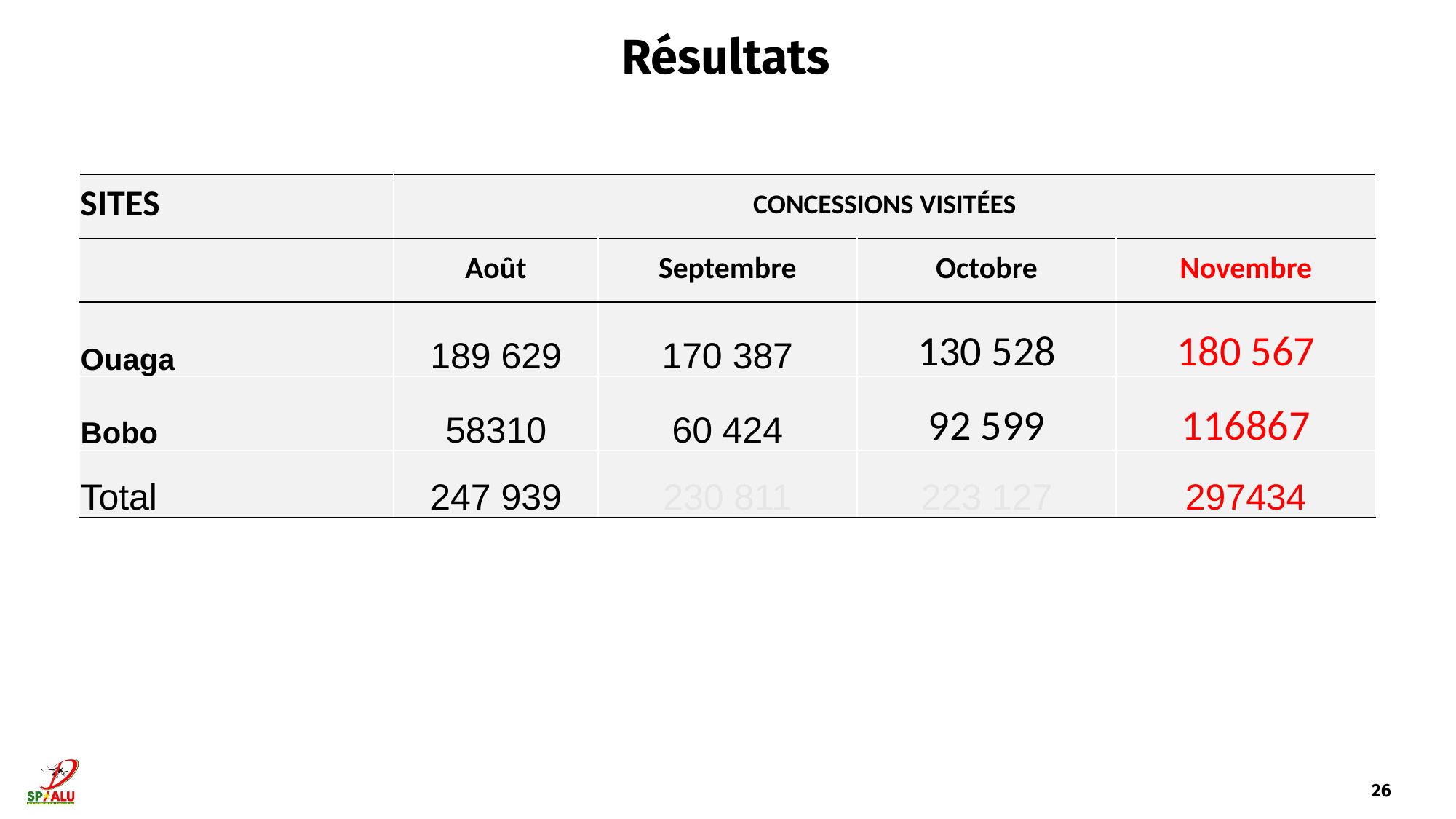

Résultats
| SITES | CONCESSIONS VISITÉES |  |  |  |
| --- | --- | --- | --- | --- |
|  | Août | Septembre | Octobre | Novembre |
| Ouaga | 189 629 | 170 387 | 130 528 | 180 567 |
| Bobo | 58310 | 60 424 | 92 599 | 116867 |
| Total | 247 939 | 230 811 | 223 127 | 297434 |
26